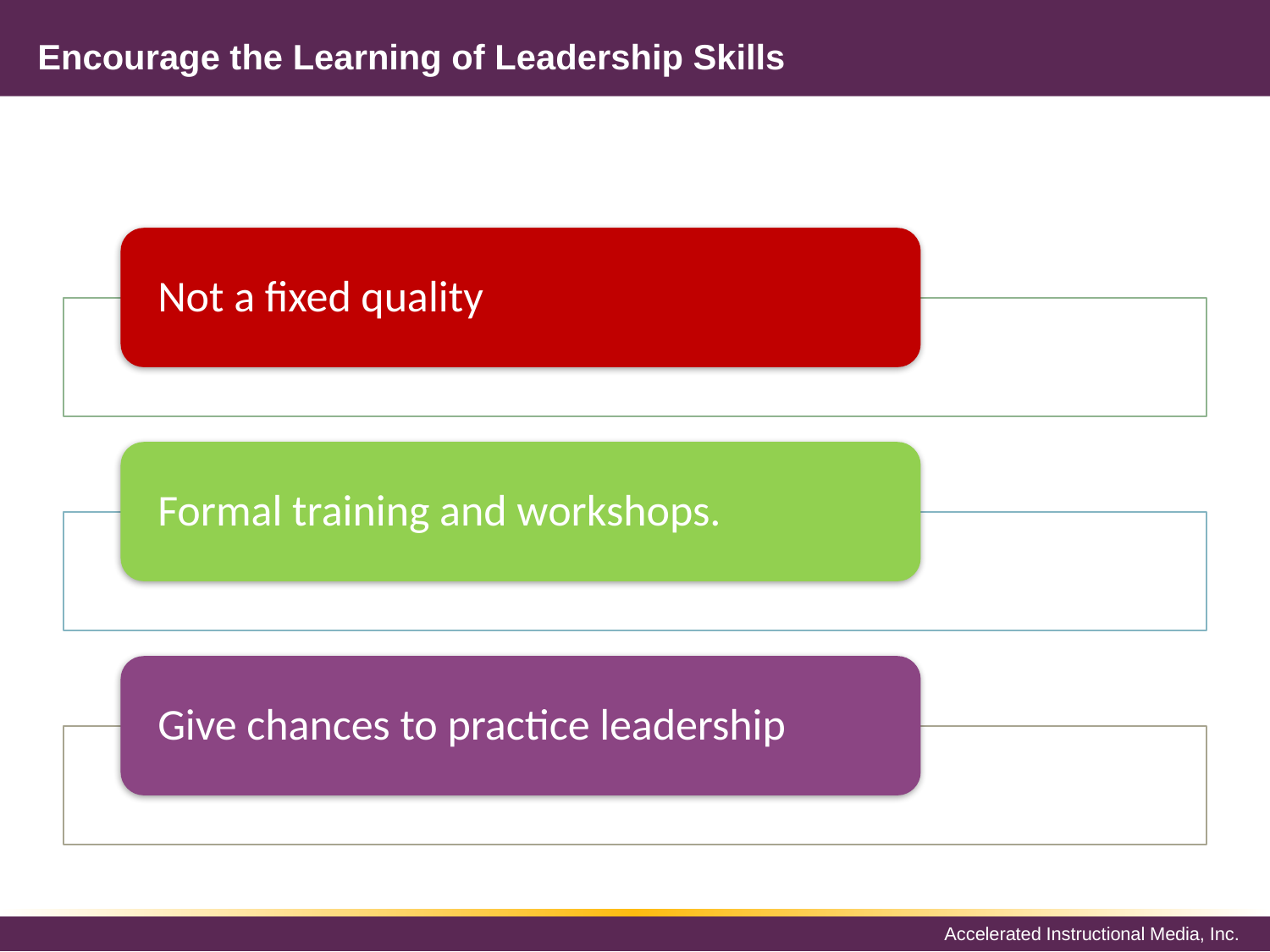

# Encourage the Learning of Leadership Skills

Not a fixed quality

Formal training and workshops.

Give chances to practice leadership